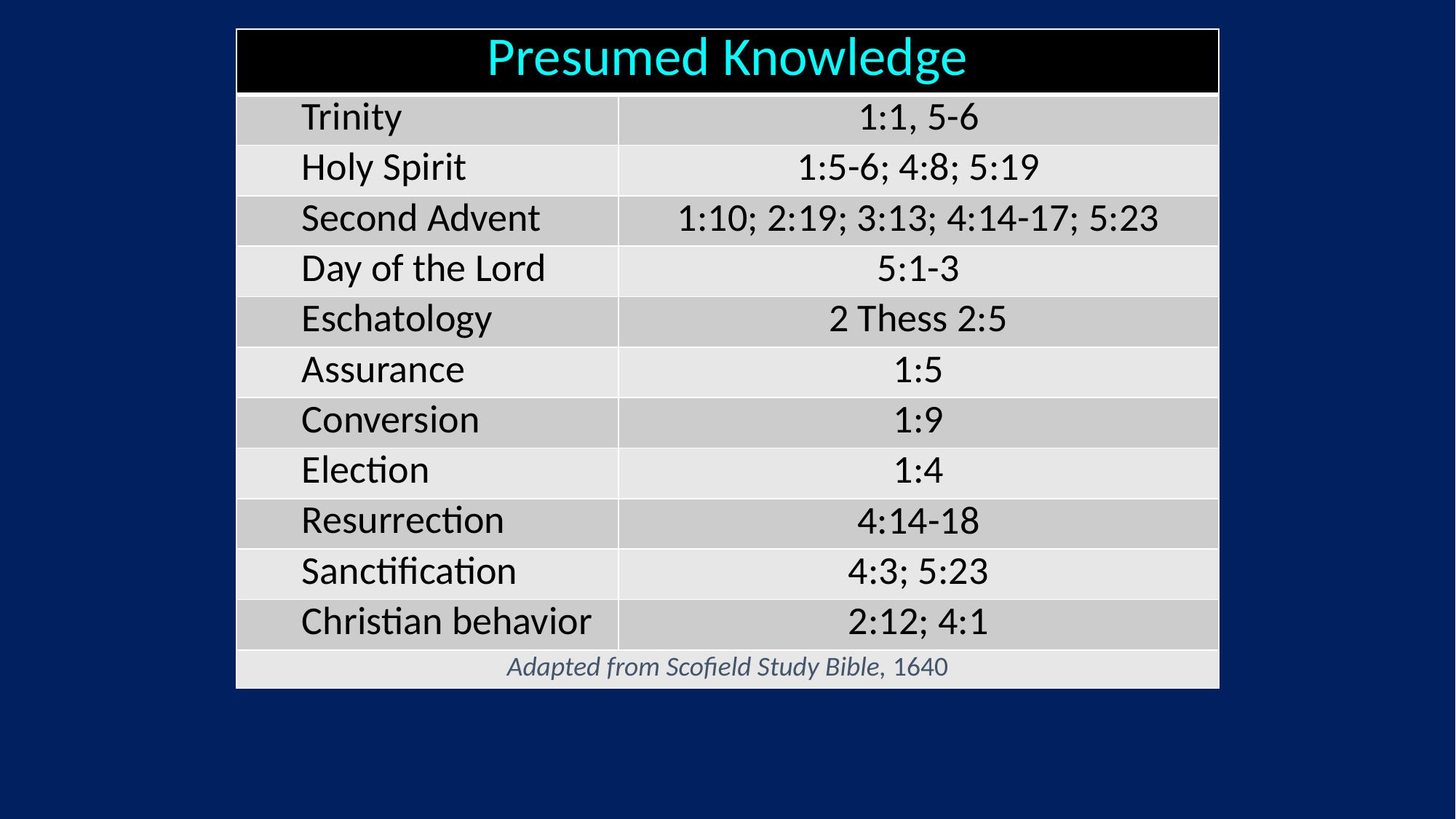

| Presumed Knowledge |  |
| --- | --- |
| Trinity | 1:1, 5-6 |
| Holy Spirit | 1:5-6; 4:8; 5:19 |
| Second Advent | 1:10; 2:19; 3:13; 4:14-17; 5:23 |
| Day of the Lord | 5:1-3 |
| Eschatology | 2 Thess 2:5 |
| Assurance | 1:5 |
| Conversion | 1:9 |
| Election | 1:4 |
| Resurrection | 4:14-18 |
| Sanctification | 4:3; 5:23 |
| Christian behavior | 2:12; 4:1 |
| Adapted from Scofield Study Bible, 1640 |  |